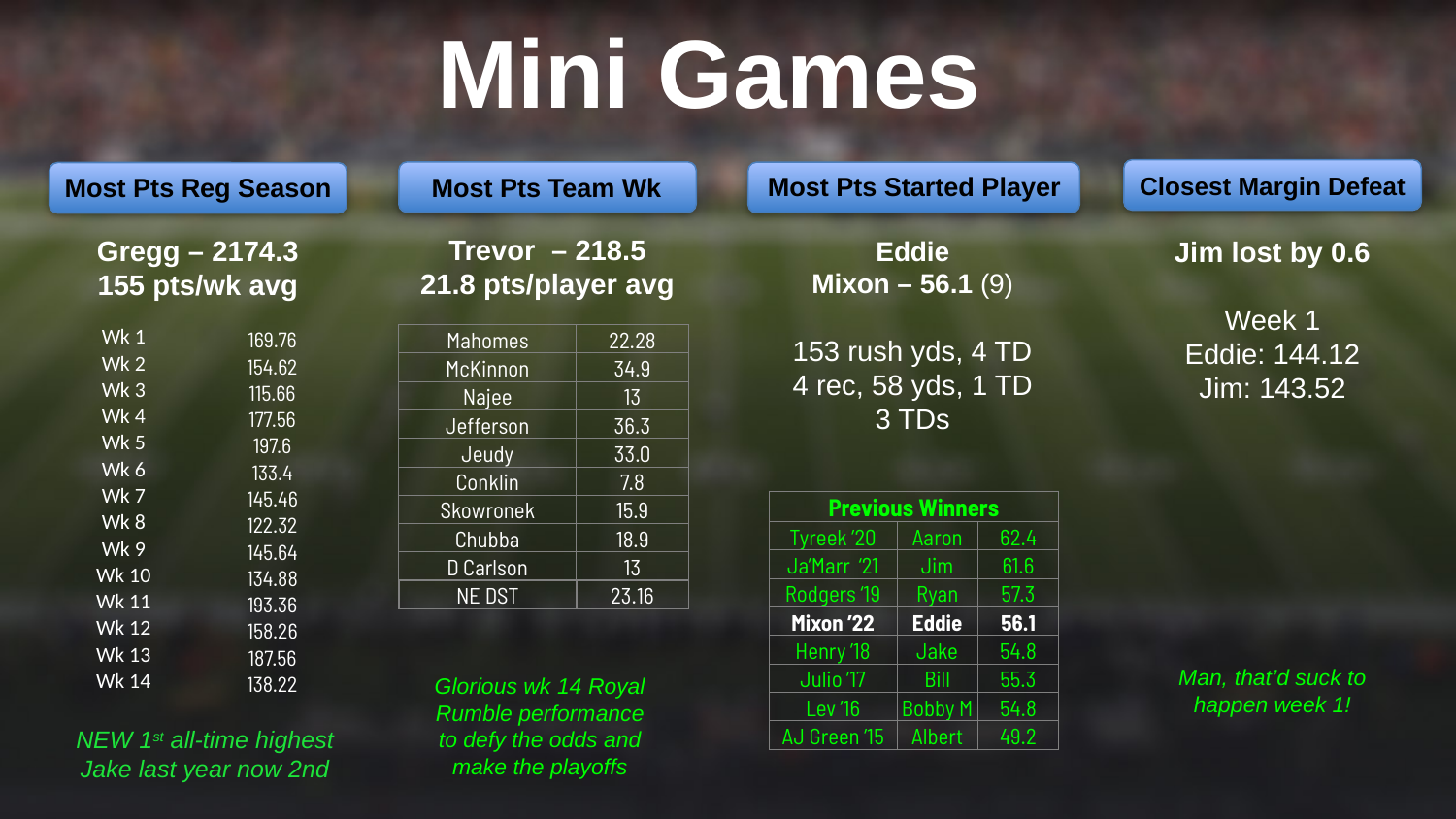

Mini Games

Closest Margin Defeat

Most Pts Team Wk

Most Pts Started Player

Most Pts Reg Season
Trevor  – 218.5
21.8 pts/player avg
Gregg – 2174.3
155 pts/wk avg
Eddie
Mixon – 56.1 (9)

153 rush yds, 4 TD
4 rec, 58 yds, 1 TD
3 TDs
Jim lost by 0.6

Week 1
Eddie: 144.12
Jim: 143.52
| Mahomes | 22.28 |
| --- | --- |
| McKinnon | 34.9 |
| Najee | 13 |
| Jefferson | 36.3 |
| Jeudy | 33.0 |
| Conklin | 7.8 |
| Skowronek | 15.9 |
| Chubba | 18.9 |
| D Carlson | 13 |
| NE DST | 23.16 |
| Wk 1 | 169.76 |
| --- | --- |
| Wk 2 | 154.62 |
| Wk 3 | 115.66 |
| Wk 4 | 177.56 |
| Wk 5 | 197.6 |
| Wk 6 | 133.4 |
| Wk 7 | 145.46 |
| Wk 8 | 122.32 |
| Wk 9 | 145.64 |
| Wk 10 | 134.88 |
| Wk 11 | 193.36 |
| Wk 12 | 158.26 |
| Wk 13 | 187.56 |
| Wk 14 | 138.22 |
| Previous Winners |  |  |
| --- | --- | --- |
| Tyreek ’20 | Aaron | 62.4 |
| Ja’Marr ‘21 | Jim | 61.6 |
| Rodgers ‘19 | Ryan | 57.3 |
| Mixon ’22 | Eddie | 56.1 |
| Henry ’18 | Jake | 54.8 |
| Julio ’17 | Bill | 55.3 |
| Lev ’16 | Bobby M | 54.8 |
| AJ Green ’15 | Albert | 49.2 |
Man, that’d suck to happen week 1!
Glorious wk 14 Royal Rumble performance to defy the odds and make the playoffs
NEW 1st all-time highest
Jake last year now 2nd